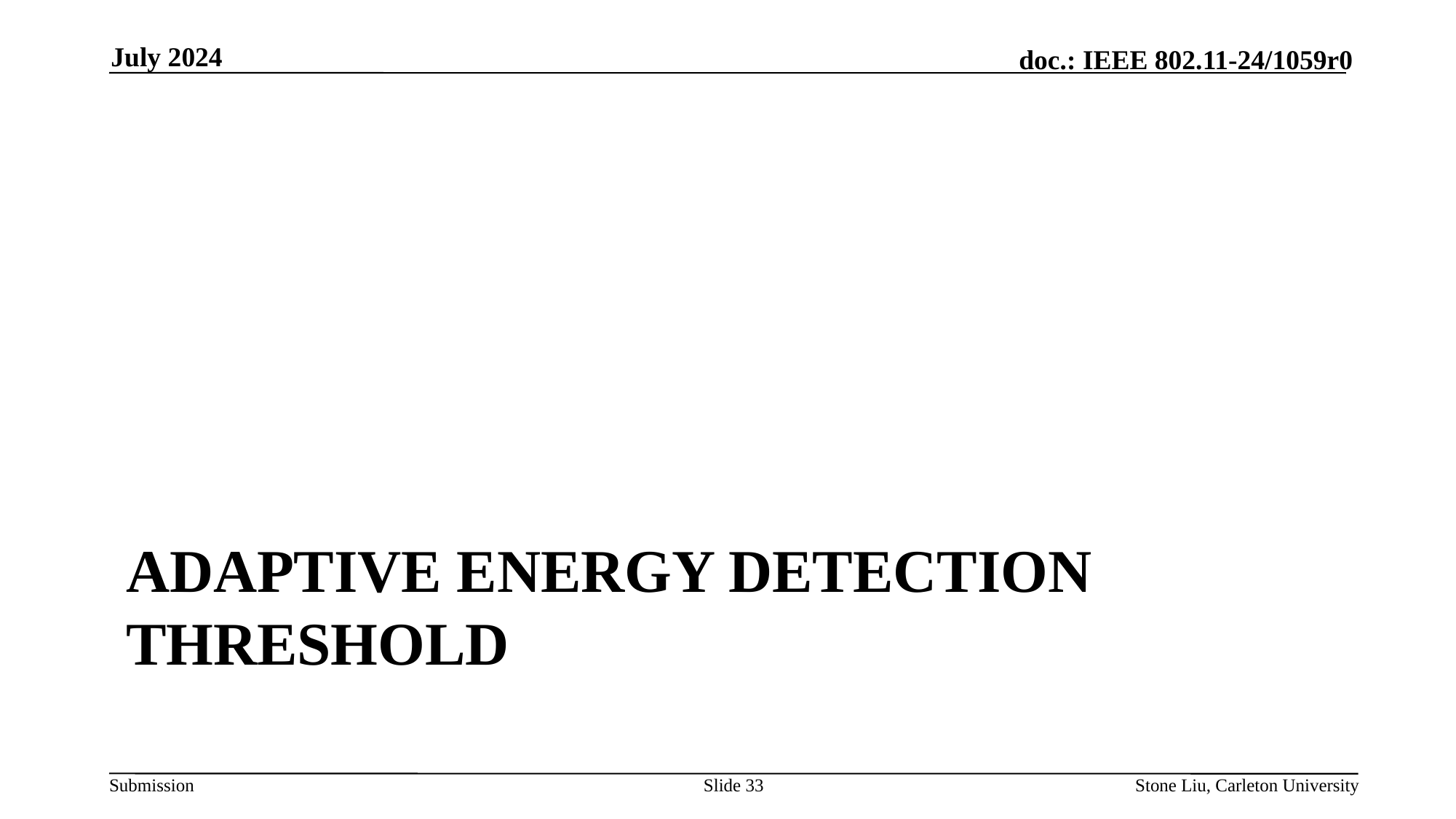

July 2024

# Adaptive Energy Detection Threshold
Slide 33
Stone Liu, Carleton University